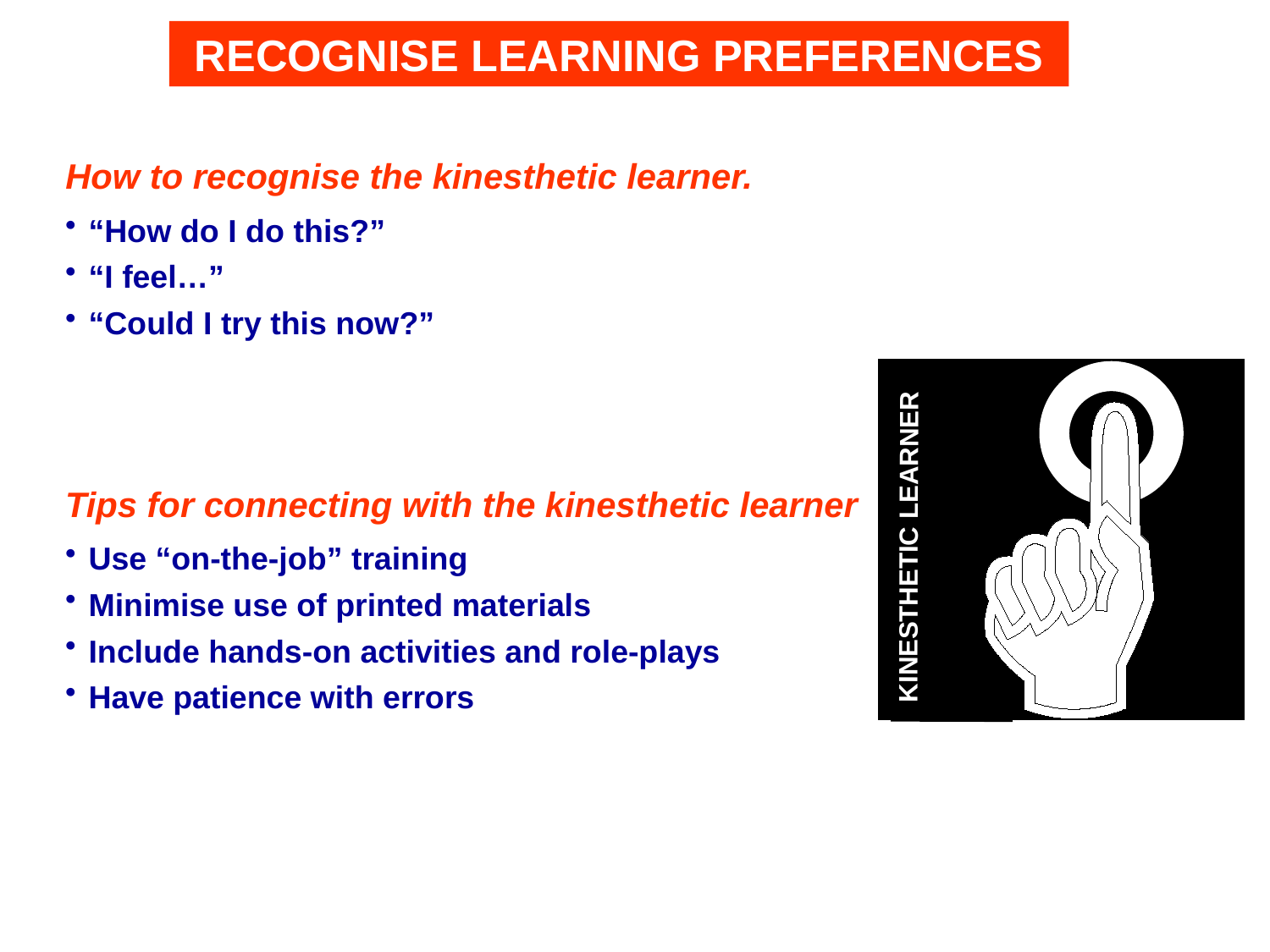

RECOGNISE LEARNING PREFERENCES
How to recognise the kinesthetic learner.
“How do I do this?”
“I feel…”
“Could I try this now?”

KINESTHETIC LEARNER

Tips for connecting with the kinesthetic learner
Use “on-the-job” training
Minimise use of printed materials
Include hands-on activities and role-plays
Have patience with errors